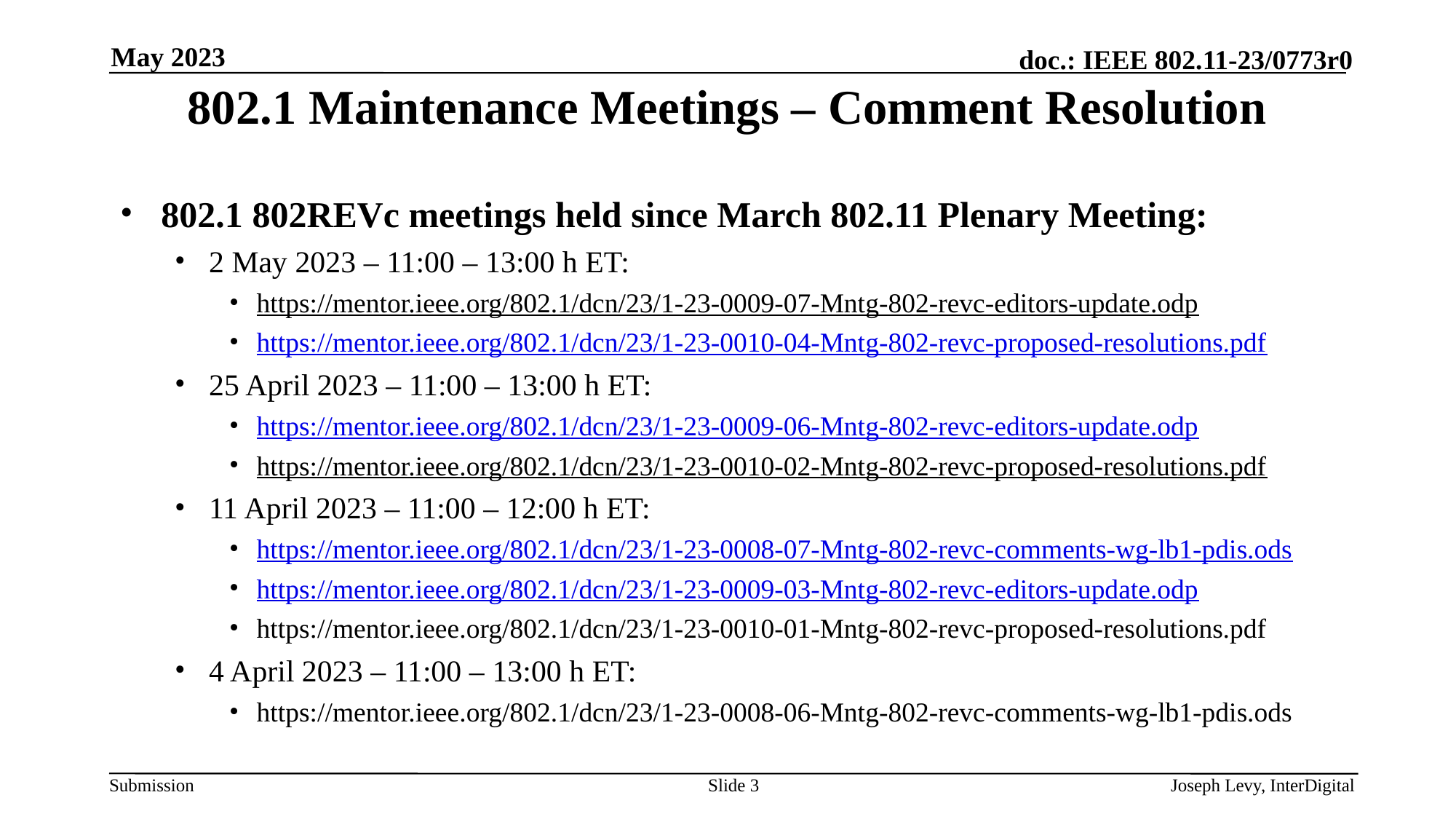

May 2023
# 802.1 Maintenance Meetings – Comment Resolution
802.1 802REVc meetings held since March 802.11 Plenary Meeting:
2 May 2023 – 11:00 – 13:00 h ET:
https://mentor.ieee.org/802.1/dcn/23/1-23-0009-07-Mntg-802-revc-editors-update.odp
https://mentor.ieee.org/802.1/dcn/23/1-23-0010-04-Mntg-802-revc-proposed-resolutions.pdf
25 April 2023 – 11:00 – 13:00 h ET:
https://mentor.ieee.org/802.1/dcn/23/1-23-0009-06-Mntg-802-revc-editors-update.odp
https://mentor.ieee.org/802.1/dcn/23/1-23-0010-02-Mntg-802-revc-proposed-resolutions.pdf
11 April 2023 – 11:00 – 12:00 h ET:
https://mentor.ieee.org/802.1/dcn/23/1-23-0008-07-Mntg-802-revc-comments-wg-lb1-pdis.ods
https://mentor.ieee.org/802.1/dcn/23/1-23-0009-03-Mntg-802-revc-editors-update.odp
https://mentor.ieee.org/802.1/dcn/23/1-23-0010-01-Mntg-802-revc-proposed-resolutions.pdf
4 April 2023 – 11:00 – 13:00 h ET:
https://mentor.ieee.org/802.1/dcn/23/1-23-0008-06-Mntg-802-revc-comments-wg-lb1-pdis.ods
Slide 3
Joseph Levy, InterDigital